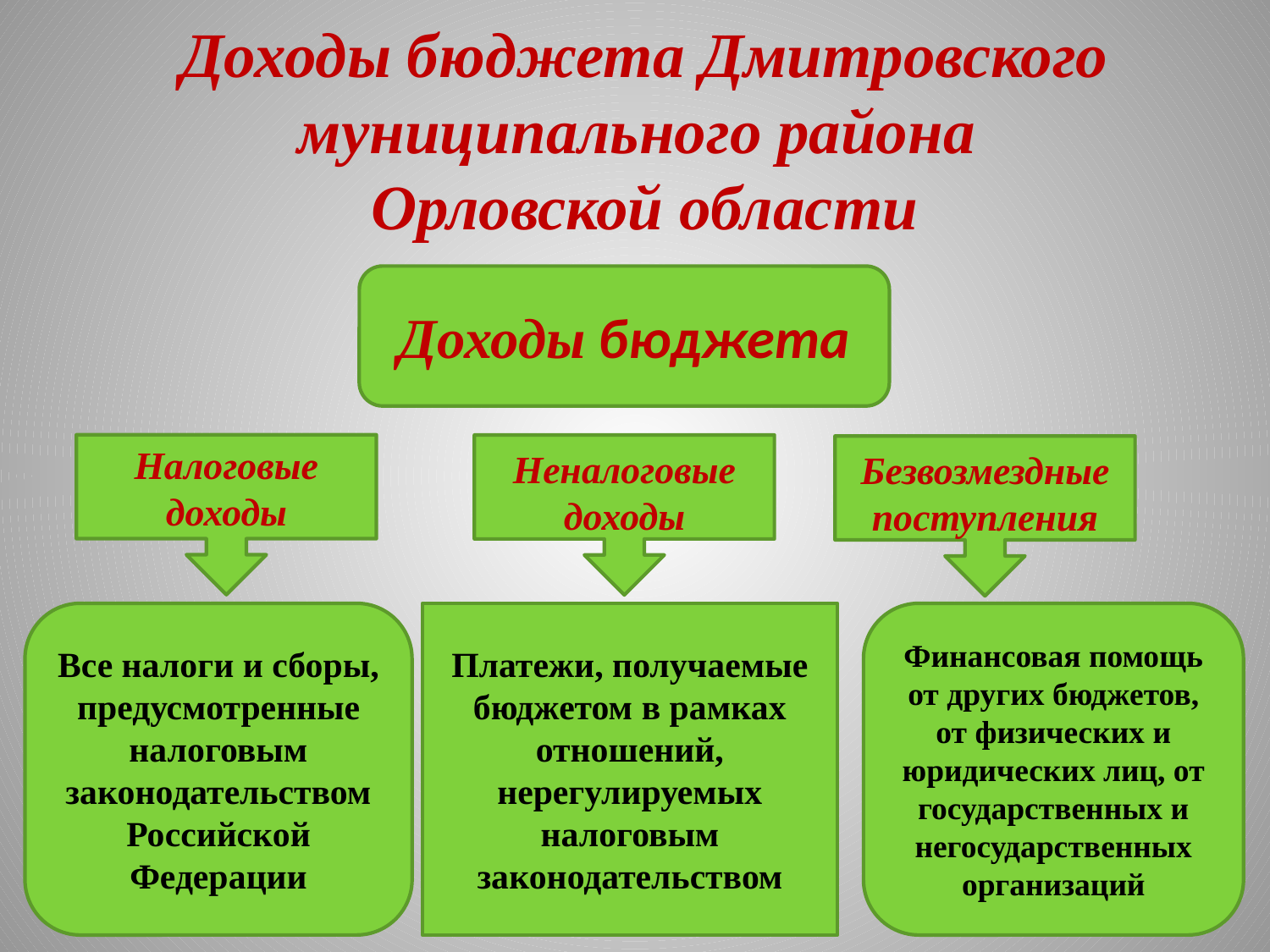

# Доходы бюджета Дмитровского муниципального района Орловской области
Доходы бюджета
Налоговые доходы

Неналоговые доходы

Безвозмездные поступления

Все налоги и сборы, предусмотренные налоговым законодательством Российской Федерации

Платежи, получаемые бюджетом в рамках отношений, нерегулируемых налоговым законодательством
Финансовая помощь от других бюджетов, от физических и юридических лиц, от государственных и негосударственных организаций